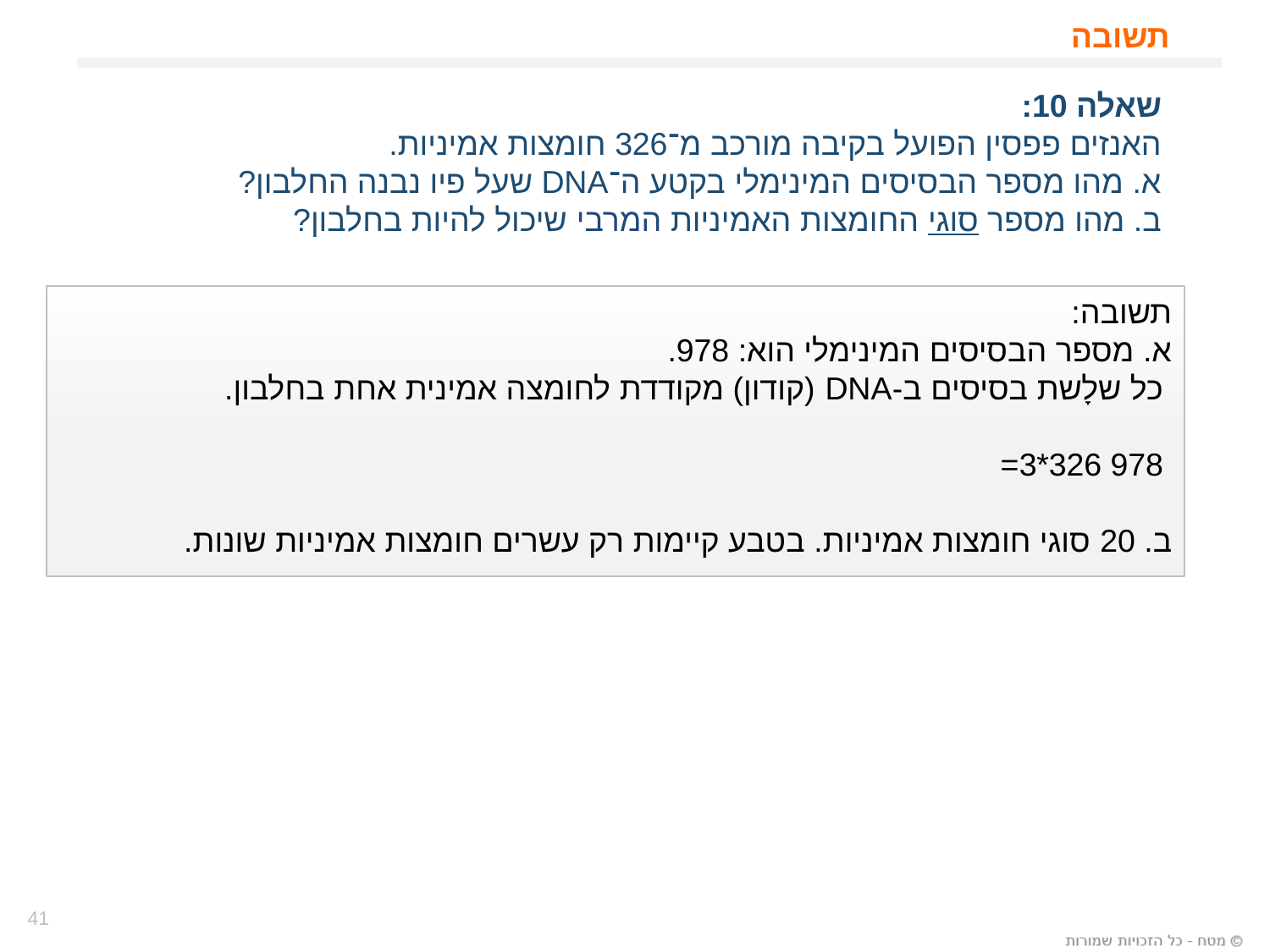

# תשובה

שאלה 10:
האנזים פפסין הפועל בקיבה מורכב מ־326 חומצות אמיניות.
א. מהו מספר הבסיסים המינימלי בקטע ה־DNA שעל פיו נבנה החלבון?
ב. מהו מספר סוגי החומצות האמיניות המרבי שיכול להיות בחלבון?
תשובה:
א. מספר הבסיסים המינימלי הוא: 978.
 כל שלָשת בסיסים ב-DNA (קודון) מקודדת לחומצה אמינית אחת בחלבון.
 978 326*3=

ב. 20 סוגי חומצות אמיניות. בטבע קיימות רק עשרים חומצות אמיניות שונות.
41